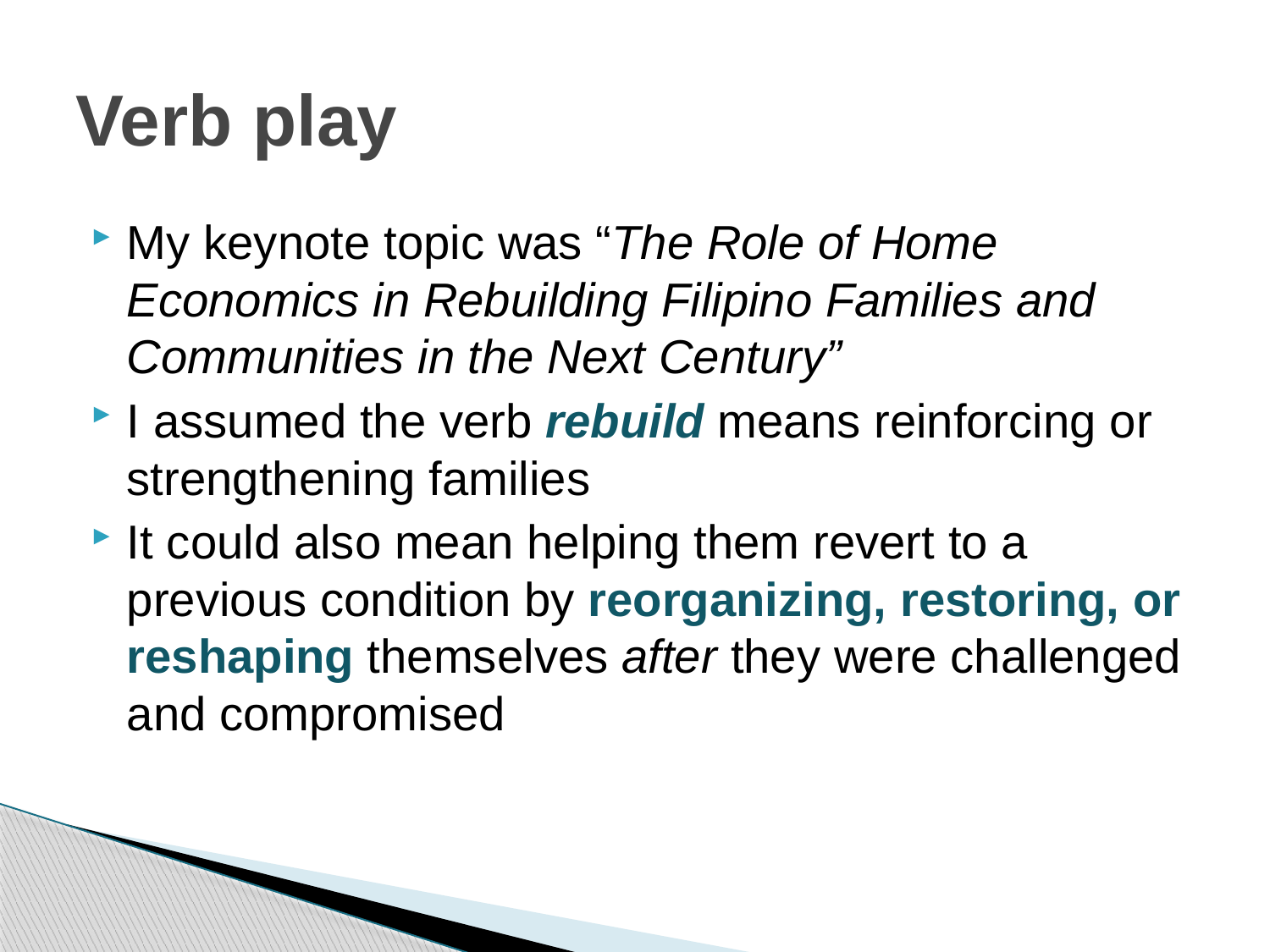

# Verb play
My keynote topic was “The Role of Home Economics in Rebuilding Filipino Families and Communities in the Next Century”
I assumed the verb rebuild means reinforcing or strengthening families
It could also mean helping them revert to a previous condition by reorganizing, restoring, or reshaping themselves after they were challenged and compromised